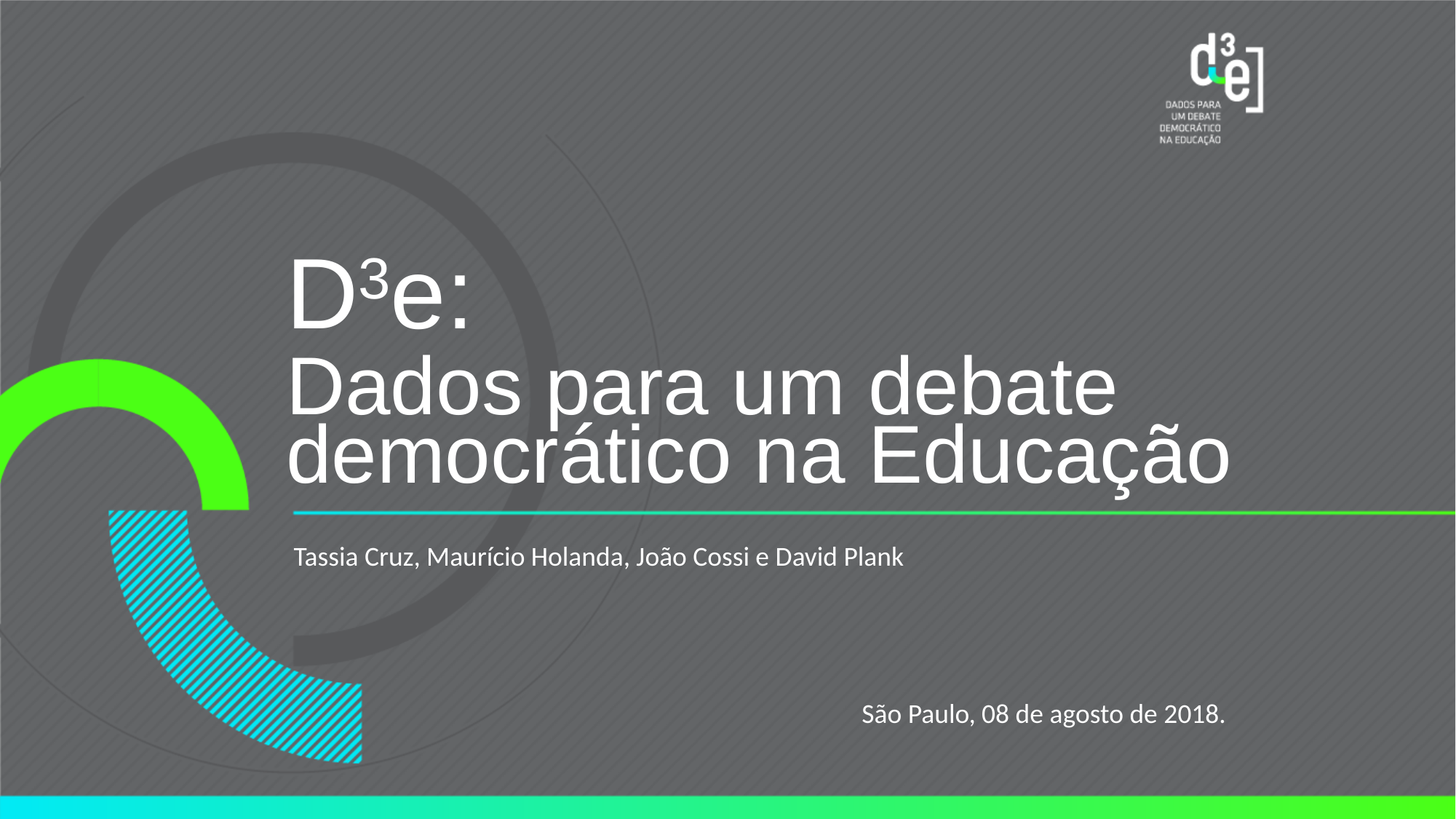

# D3e: Dados para um debate democrático na Educação
Tassia Cruz, Maurício Holanda, João Cossi e David Plank

São Paulo, 08 de agosto de 2018.